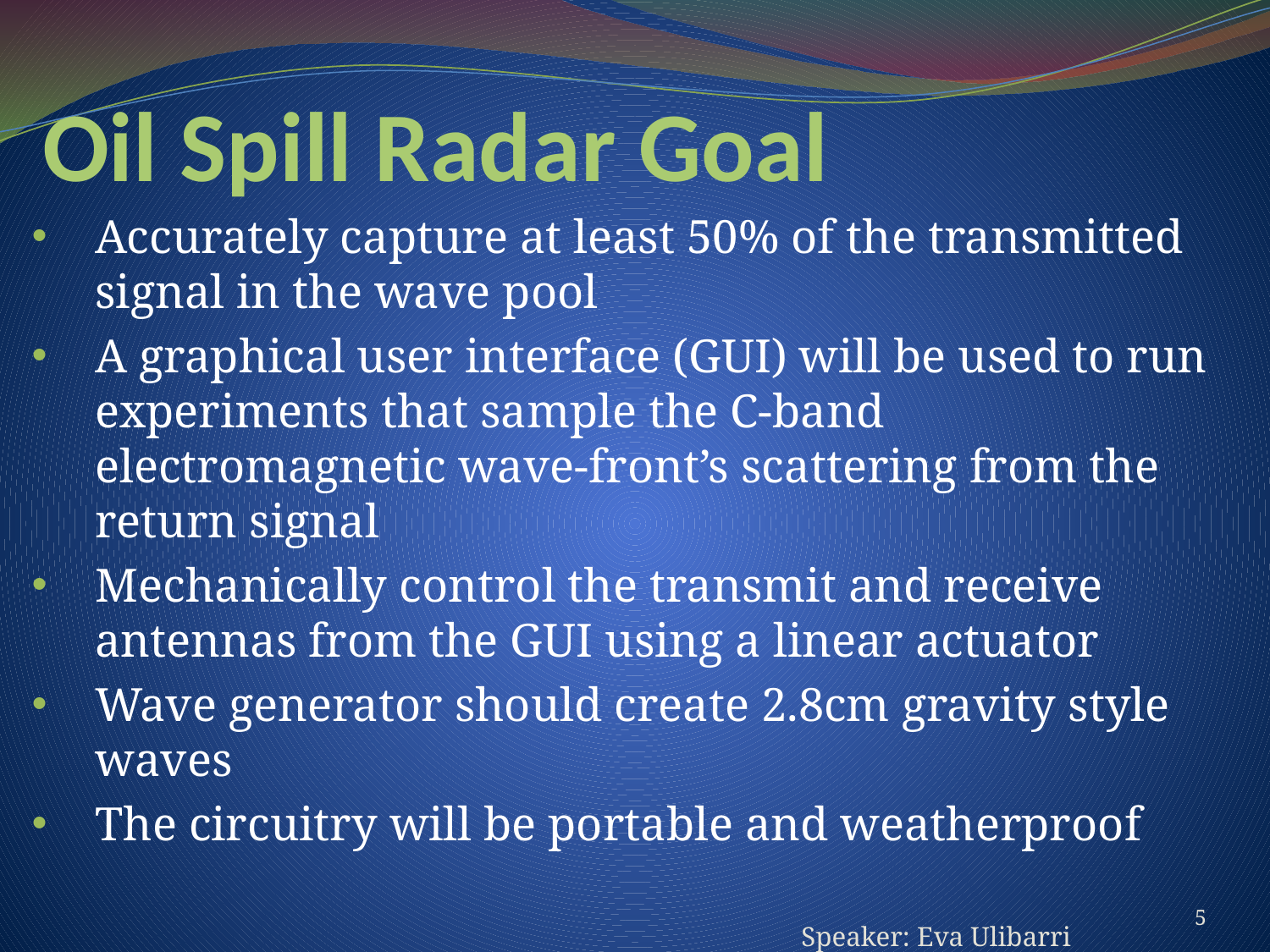

# Oil Spill Radar Goal
Accurately capture at least 50% of the transmitted signal in the wave pool
A graphical user interface (GUI) will be used to run experiments that sample the C-band electromagnetic wave-front’s scattering from the return signal
Mechanically control the transmit and receive antennas from the GUI using a linear actuator
Wave generator should create 2.8cm gravity style waves
The circuitry will be portable and weatherproof

5
Speaker: Eva Ulibarri